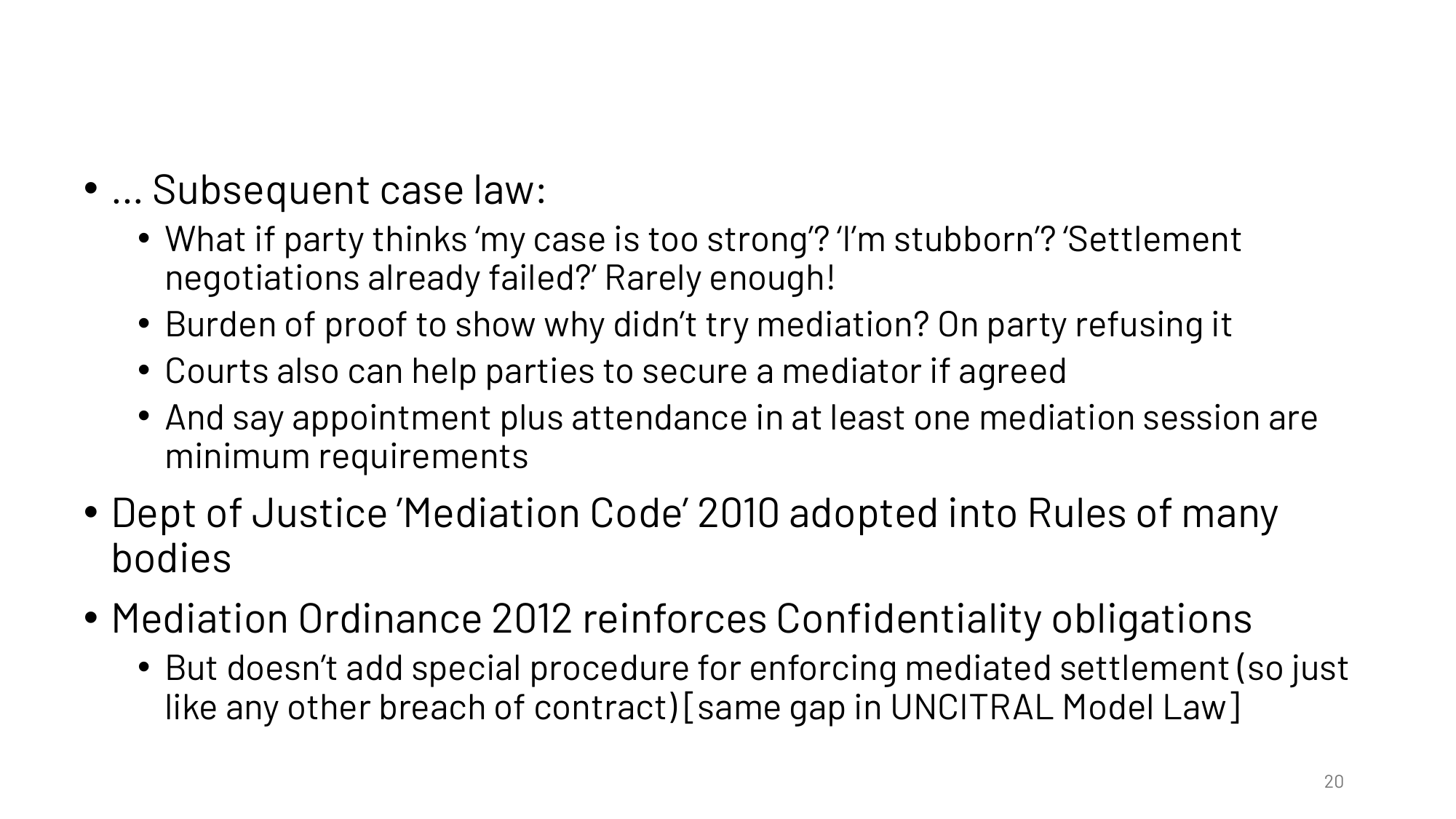

#
… Subsequent case law:
What if party thinks ‘my case is too strong’? ‘I’m stubborn’? ‘Settlement negotiations already failed?’ Rarely enough!
Burden of proof to show why didn’t try mediation? On party refusing it
Courts also can help parties to secure a mediator if agreed
And say appointment plus attendance in at least one mediation session are minimum requirements
Dept of Justice ’Mediation Code’ 2010 adopted into Rules of many bodies
Mediation Ordinance 2012 reinforces Confidentiality obligations
But doesn’t add special procedure for enforcing mediated settlement (so just like any other breach of contract) [same gap in UNCITRAL Model Law]

20